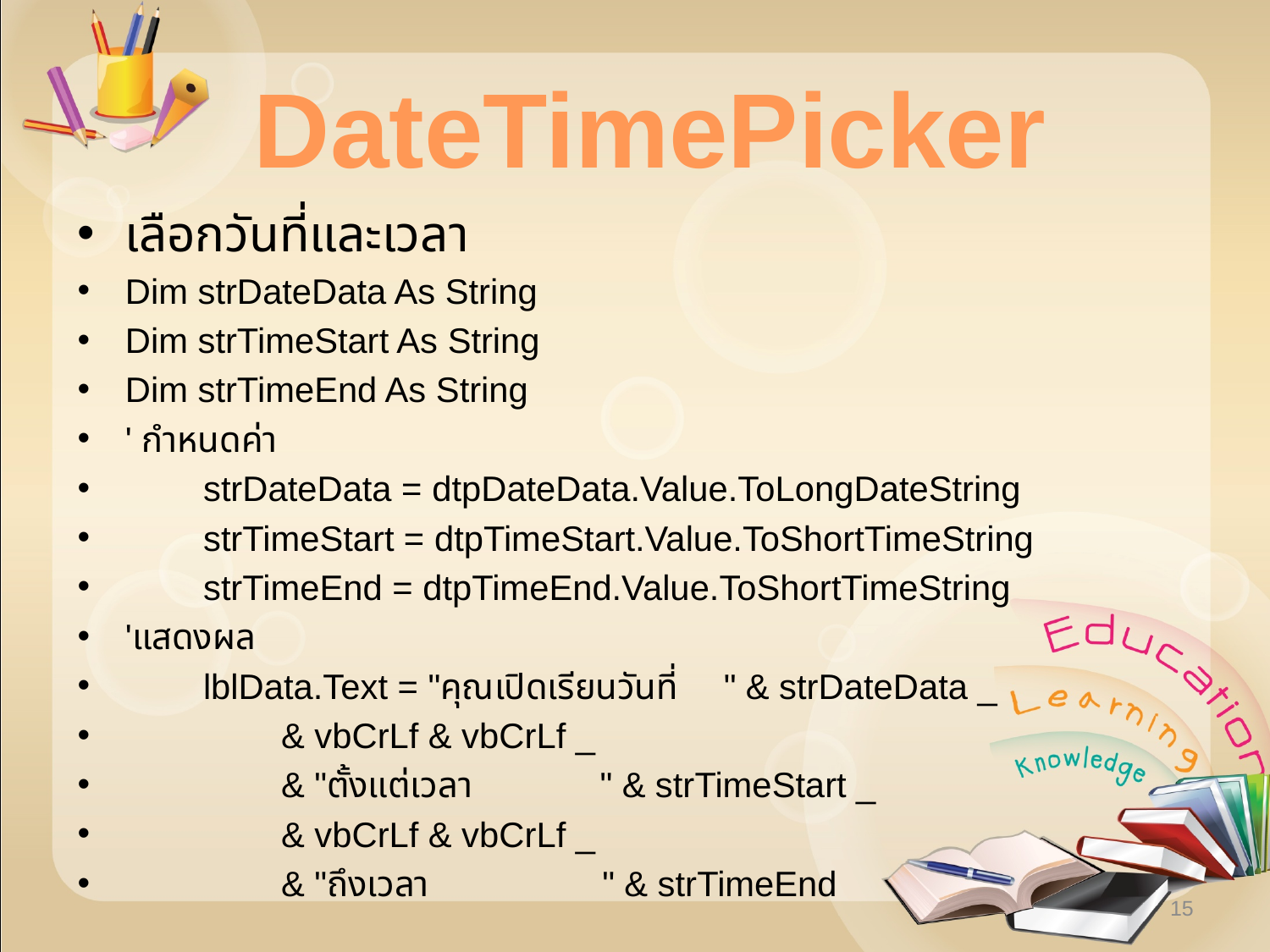

# DateTimePicker
เลือกวันที่และเวลา
Dim strDateData As String
Dim strTimeStart As String
Dim strTimeEnd As String
' กำหนดค่า
        strDateData = dtpDateData.Value.ToLongDateString
        strTimeStart = dtpTimeStart.Value.ToShortTimeString
        strTimeEnd = dtpTimeEnd.Value.ToShortTimeString
'แสดงผล
        lblData.Text = "คุณเปิดเรียนวันที่     " & strDateData _
                & vbCrLf & vbCrLf _
                & "ตั้งแต่เวลา              " & strTimeStart _
                & vbCrLf & vbCrLf _
                & "ถึงเวลา                   " & strTimeEnd
15